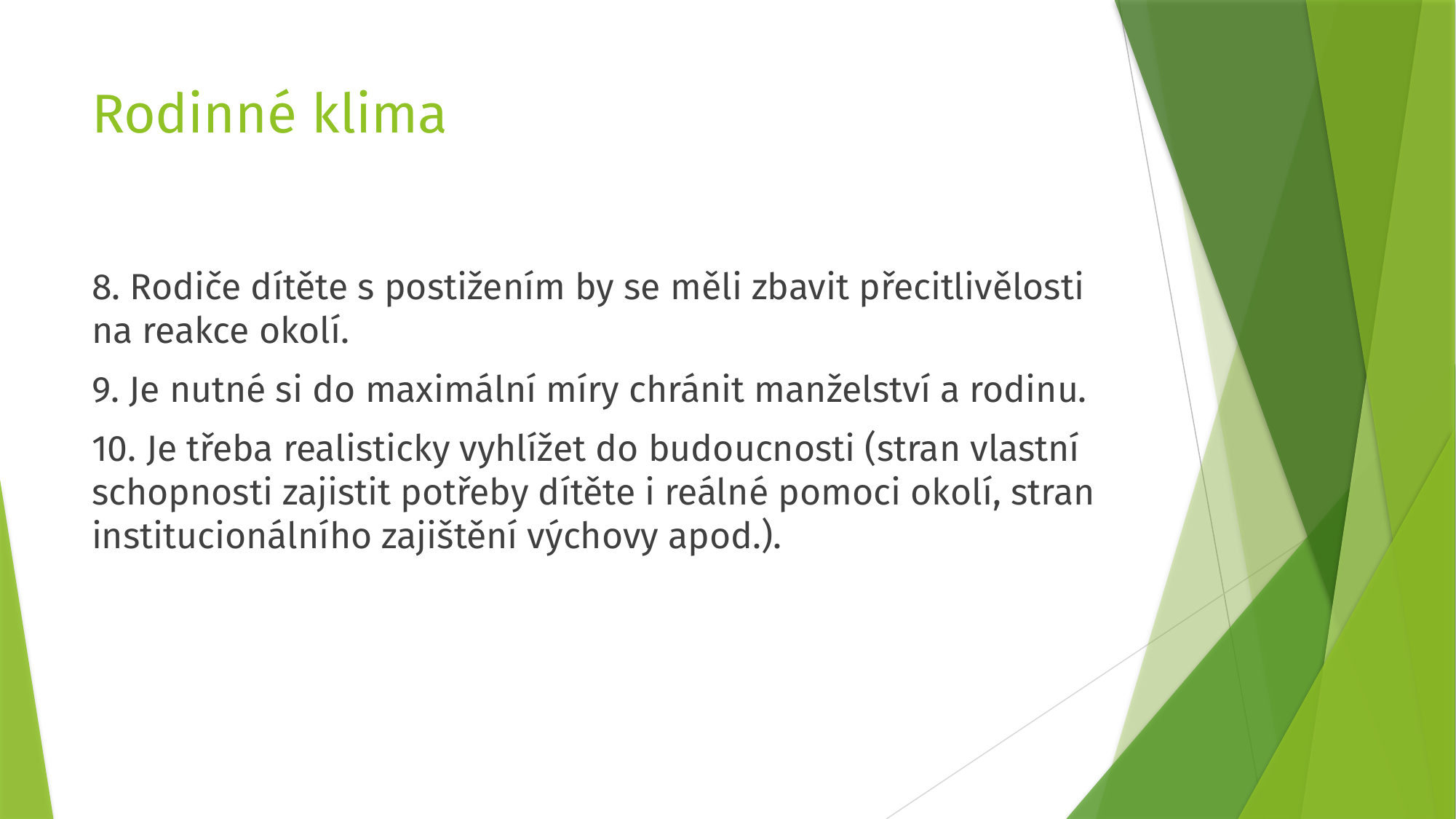

# Rodinné klima
8. Rodiče dítěte s postižením by se měli zbavit přecitlivělosti na reakce okolí.
9. Je nutné si do maximální míry chránit manželství a rodinu.
10. Je třeba realisticky vyhlížet do budoucnosti (stran vlastní schopnosti zajistit potřeby dítěte i reálné pomoci okolí, stran institucionálního zajištění výchovy apod.).